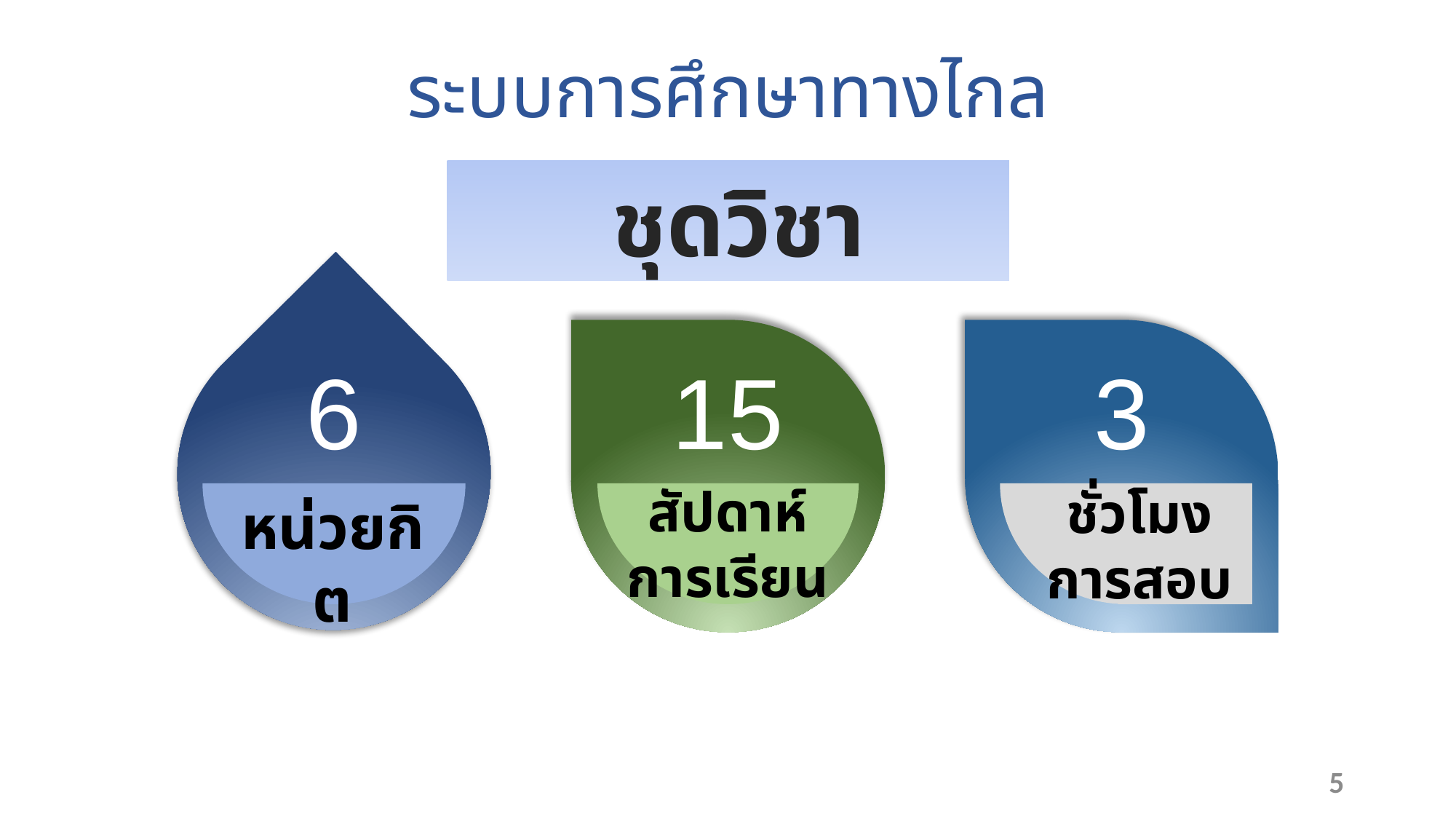

ระบบการศึกษาทางไกล
 ชุดวิชา

6

หน่วยกิต

15

สัปดาห์
การเรียน

3

ชั่วโมง
การสอบ
5